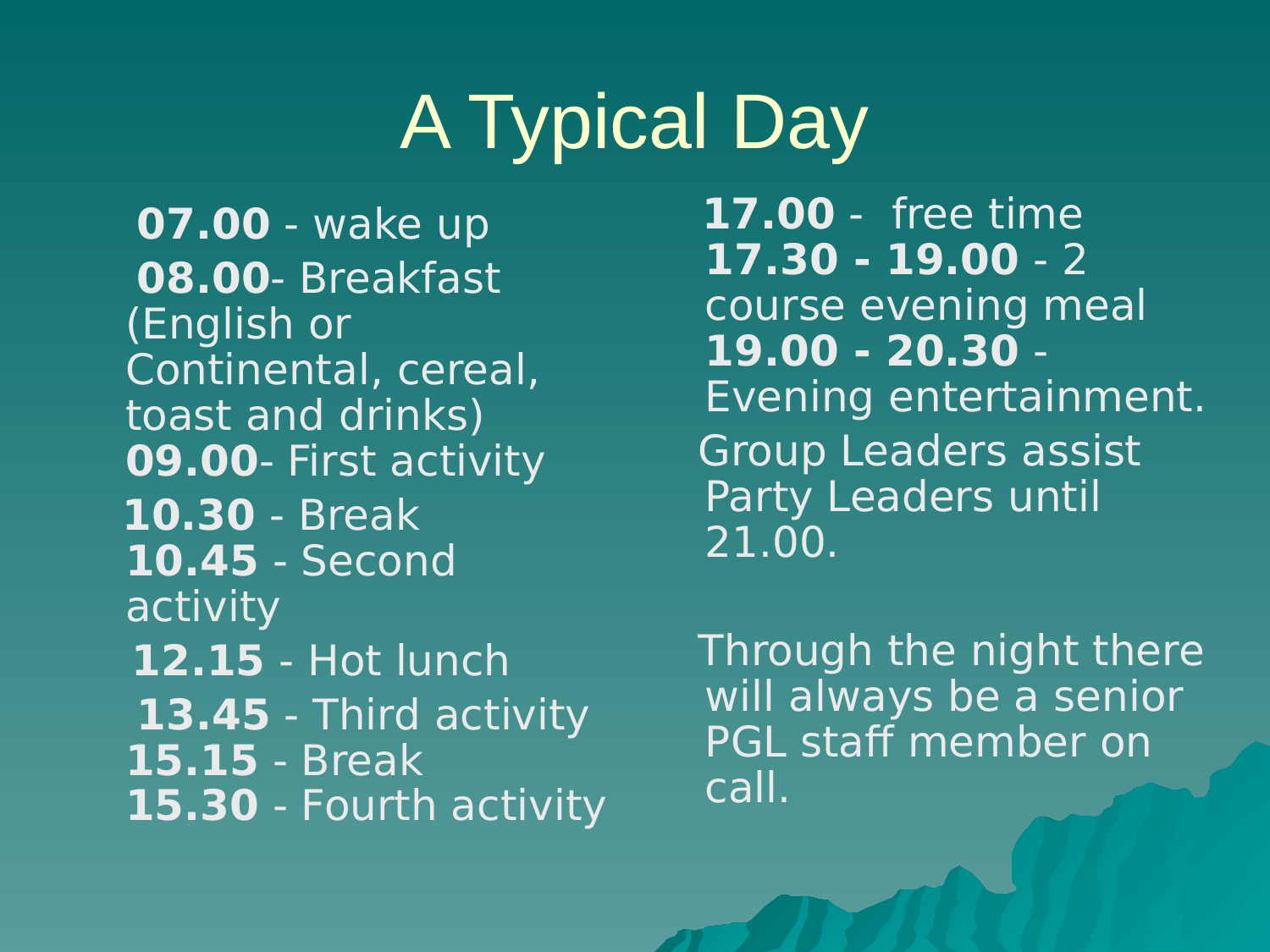

# A Typical Day
   17.00 -  free time
17.30 - 19.00 - 2 course evening meal
19.00 - 20.30 - Evening entertainment.
   Group Leaders assist Party Leaders until 21.00.

   Through the night there will always be a senior PGL staff member on call.

    07.00 - wake up
    08.00- Breakfast (English or Continental, cereal, toast and drinks)
09.00- First activity
   10.30 - Break
10.45 - Second activity
    12.15 - Hot lunch
    13.45 - Third activity 15.15 - Break
15.30 - Fourth activity